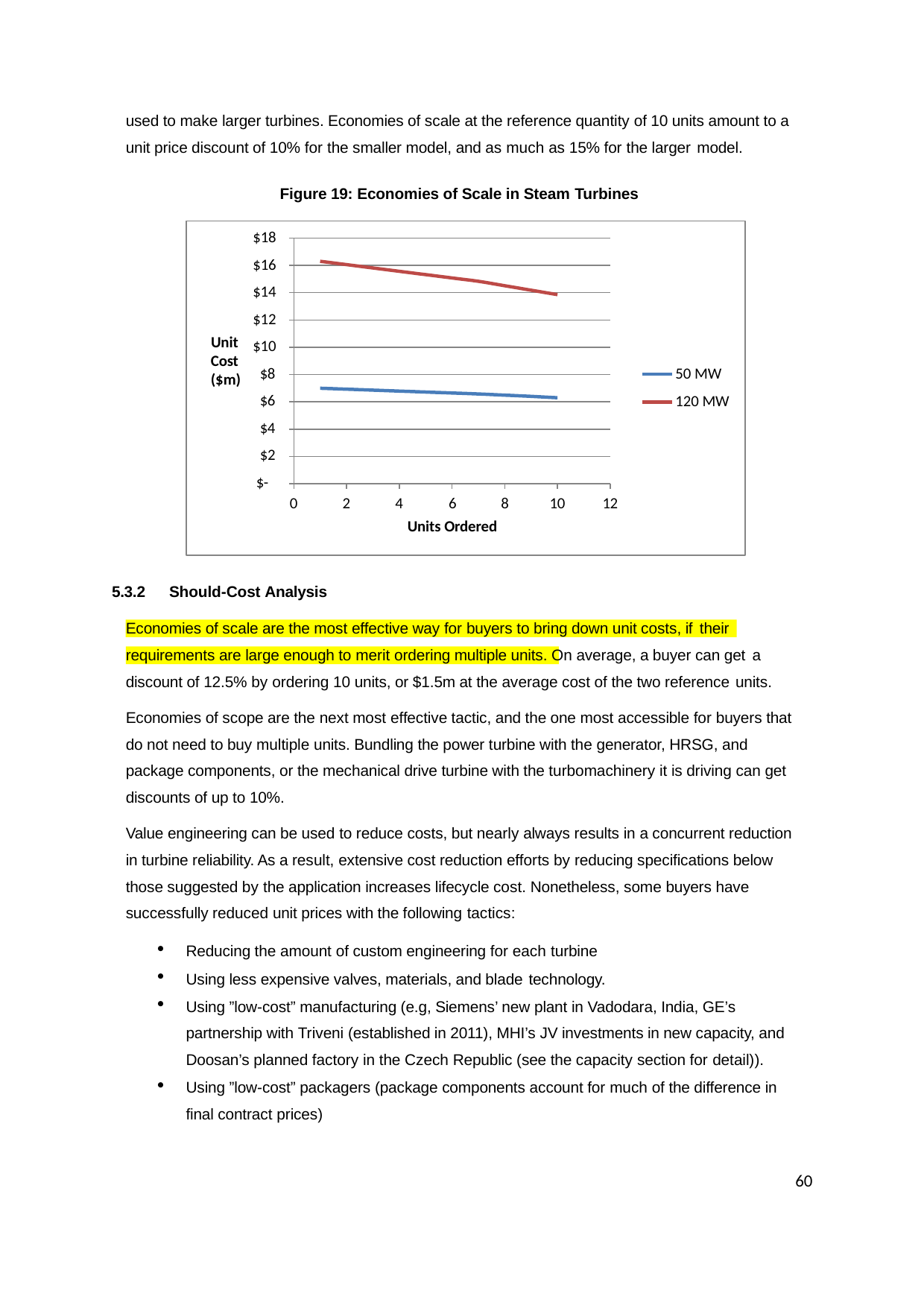

used to make larger turbines. Economies of scale at the reference quantity of 10 units amount to a  unit price discount of 10% for the smaller model, and as much as 15% for the larger model.

Figure 19: Economies of Scale in Steam Turbines

$18
$16
$14
$12
$10
$8
$6
$4
$2
$-

Unit  Cost  ($m)

50 MW
120 MW

0	2	4
6
Units Ordered
8
10
12
5.3.2	Should-Cost Analysis
Economies of scale are the most effective way for buyers to bring down unit costs, if their
requirements are large enough to merit ordering multiple units. On average, a buyer can get a
discount of 12.5% by ordering 10 units, or $1.5m at the average cost of the two reference units.
Economies of scope are the next most effective tactic, and the one most accessible for buyers that  do not need to buy multiple units. Bundling the power turbine with the generator, HRSG, and  package components, or the mechanical drive turbine with the turbomachinery it is driving can get  discounts of up to 10%.
Value engineering can be used to reduce costs, but nearly always results in a concurrent reduction  in turbine reliability. As a result, extensive cost reduction efforts by reducing specifications below  those suggested by the application increases lifecycle cost. Nonetheless, some buyers have  successfully reduced unit prices with the following tactics:

Reducing the amount of custom engineering for each turbine
Using less expensive valves, materials, and blade technology.
Using ”low-cost” manufacturing (e.g, Siemens’ new plant in Vadodara, India, GE’s  partnership with Triveni (established in 2011), MHI’s JV investments in new capacity, and  Doosan’s planned factory in the Czech Republic (see the capacity section for detail)).
Using ”low-cost” packagers (package components account for much of the difference in  final contract prices)

60